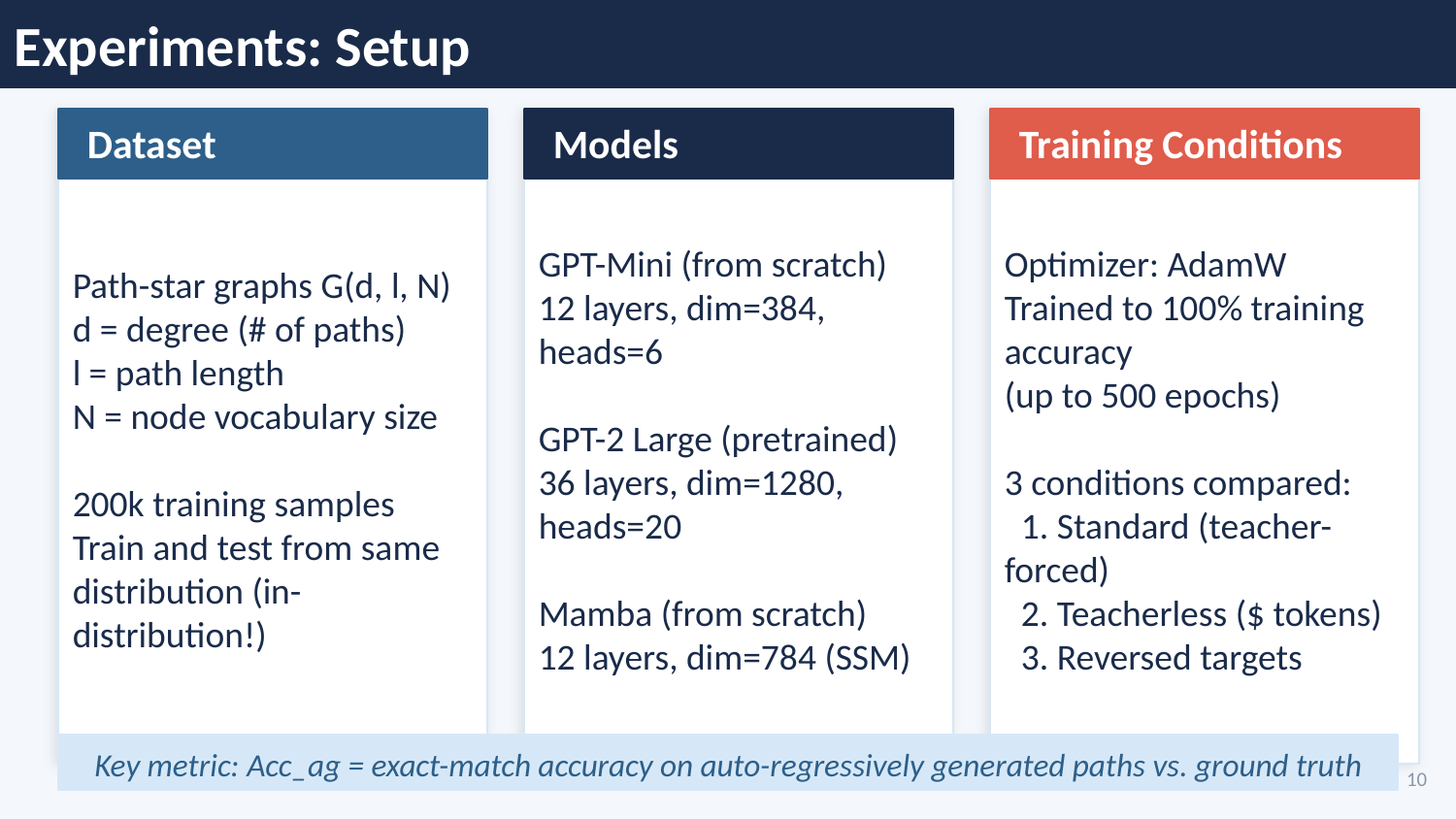

Experiments: Setup

Dataset
Models
Training Conditions
Path-star graphs G(d, l, N)
d = degree (# of paths)
l = path length
N = node vocabulary size

200k training samples
Train and test from same
distribution (in-distribution!)
GPT-Mini (from scratch)
12 layers, dim=384, heads=6

GPT-2 Large (pretrained)
36 layers, dim=1280, heads=20

Mamba (from scratch)
12 layers, dim=784 (SSM)
Optimizer: AdamW
Trained to 100% training accuracy
(up to 500 epochs)

3 conditions compared:
  1. Standard (teacher-forced)
  2. Teacherless ($ tokens)
  3. Reversed targets

Key metric: Acc_ag = exact-match accuracy on auto-regressively generated paths vs. ground truth
10